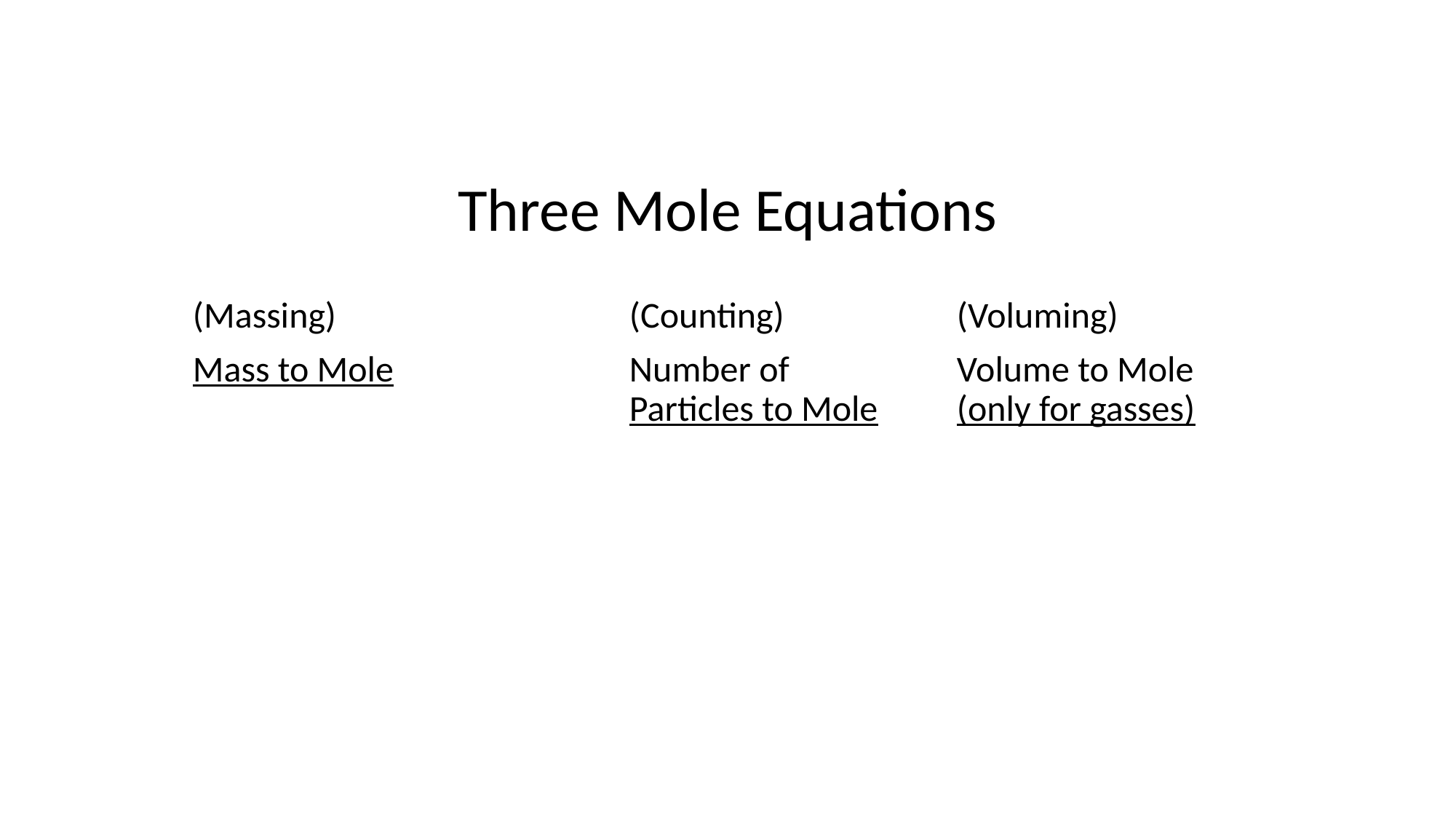

# Three Mole Equations
(Massing)			(Counting)		(Voluming)
Mass to Mole			Number of		Volume to Mole 				Particles to Mole	(only for gasses)